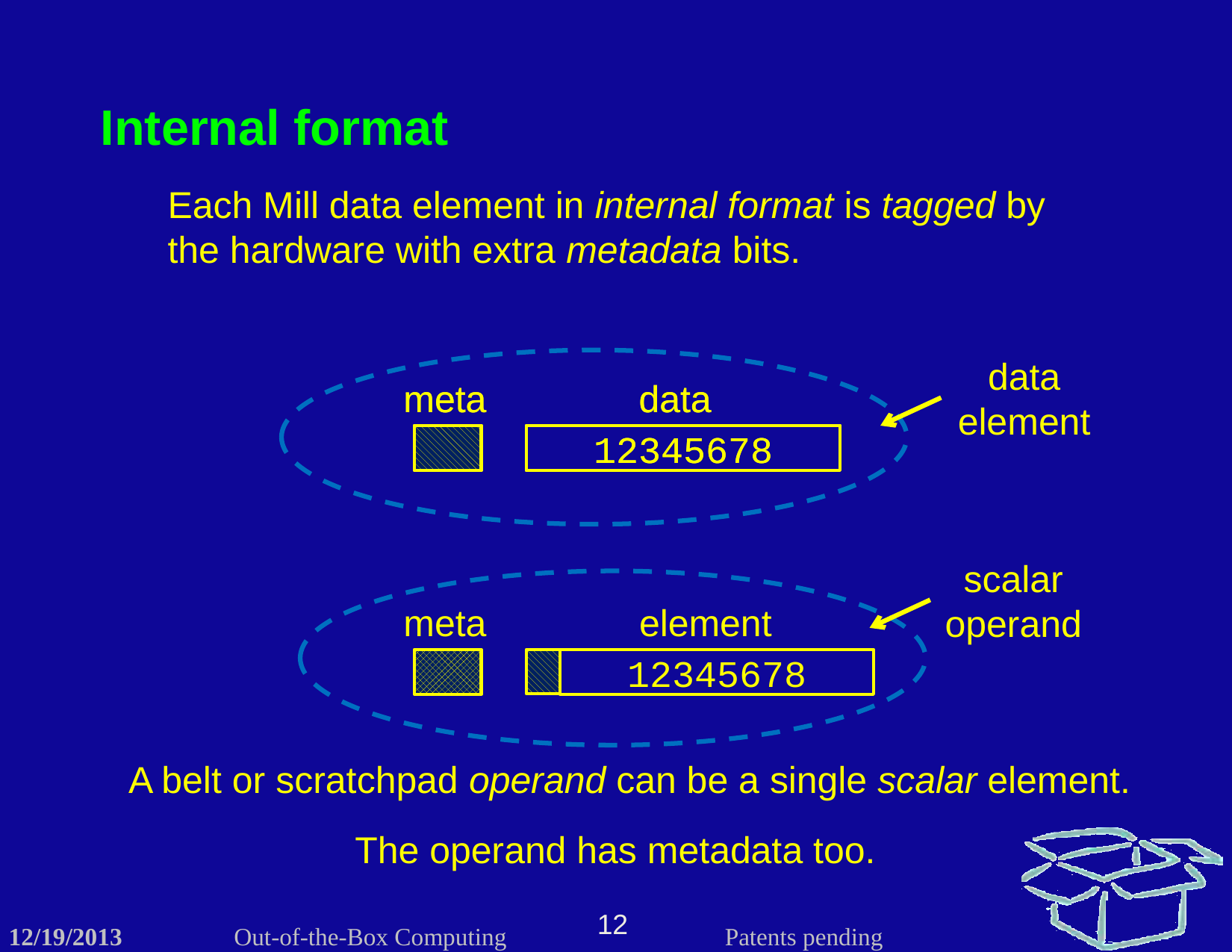

Internal format
Each Mill data element in internal format is tagged by the hardware with extra metadata bits.
data element

meta

data
12345678
meta

data
12345678
scalar operand

meta

element

12345678
A belt or scratchpad operand can be a single scalar element.
The operand has metadata too.